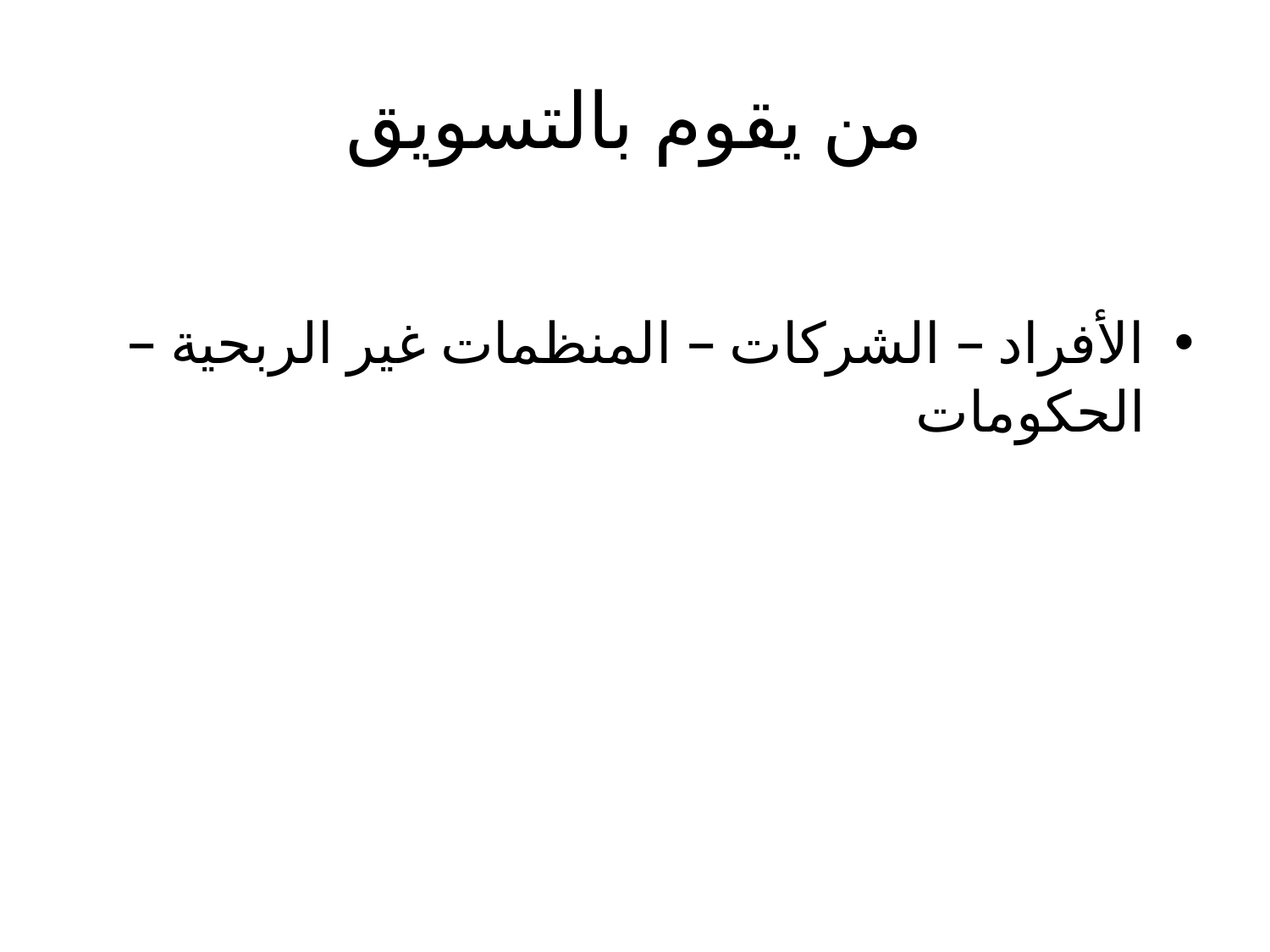

# من يقوم بالتسويق

الأفراد – الشركات – المنظمات غير الربحية – الحكومات